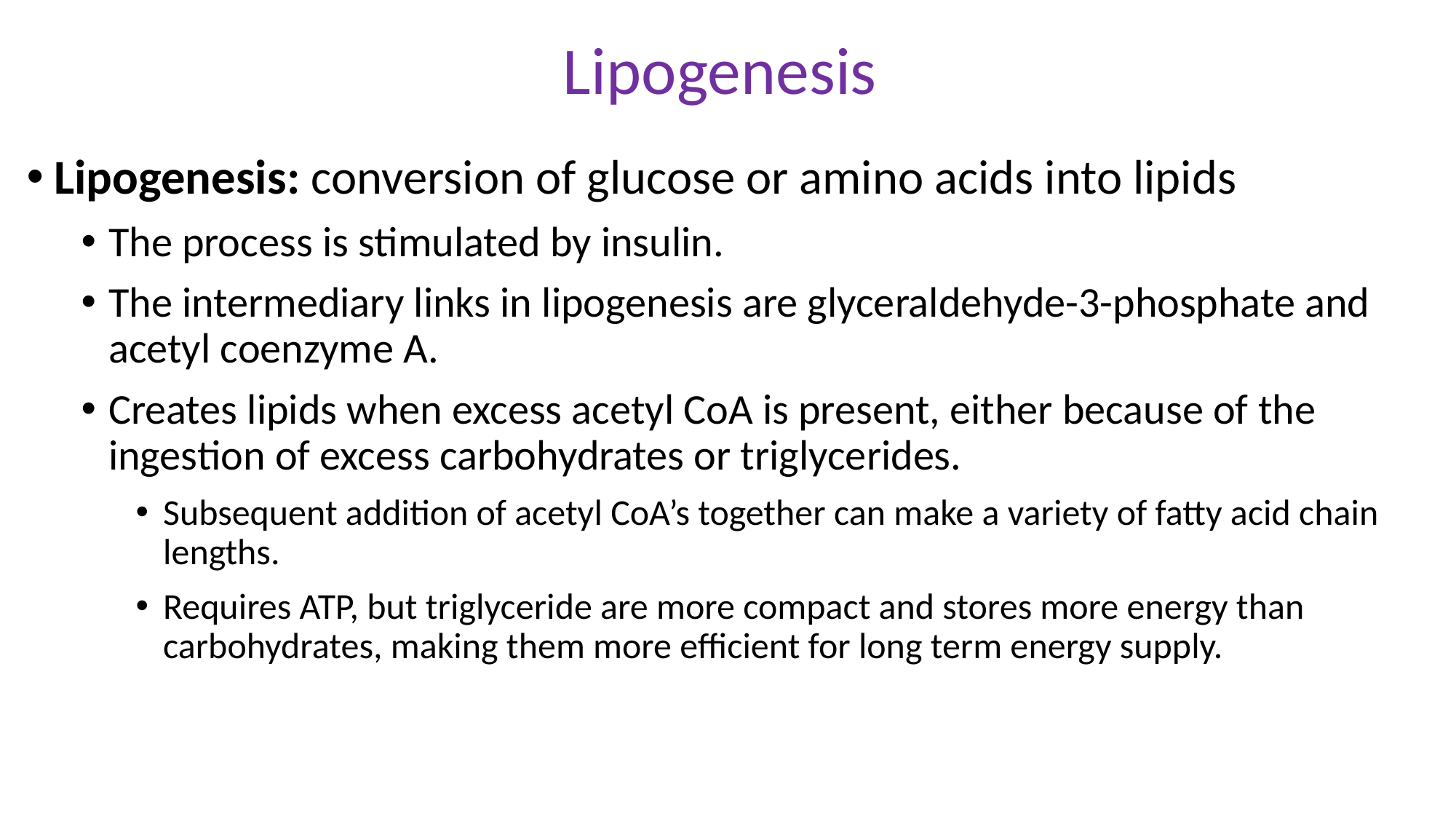

# Lipogenesis
Lipogenesis: conversion of glucose or amino acids into lipids
The process is stimulated by insulin.
The intermediary links in lipogenesis are glyceraldehyde-3-phosphate and acetyl coenzyme A.
Creates lipids when excess acetyl CoA is present, either because of the ingestion of excess carbohydrates or triglycerides.
Subsequent addition of acetyl CoA’s together can make a variety of fatty acid chain lengths.
Requires ATP, but triglyceride are more compact and stores more energy than carbohydrates, making them more efficient for long term energy supply.